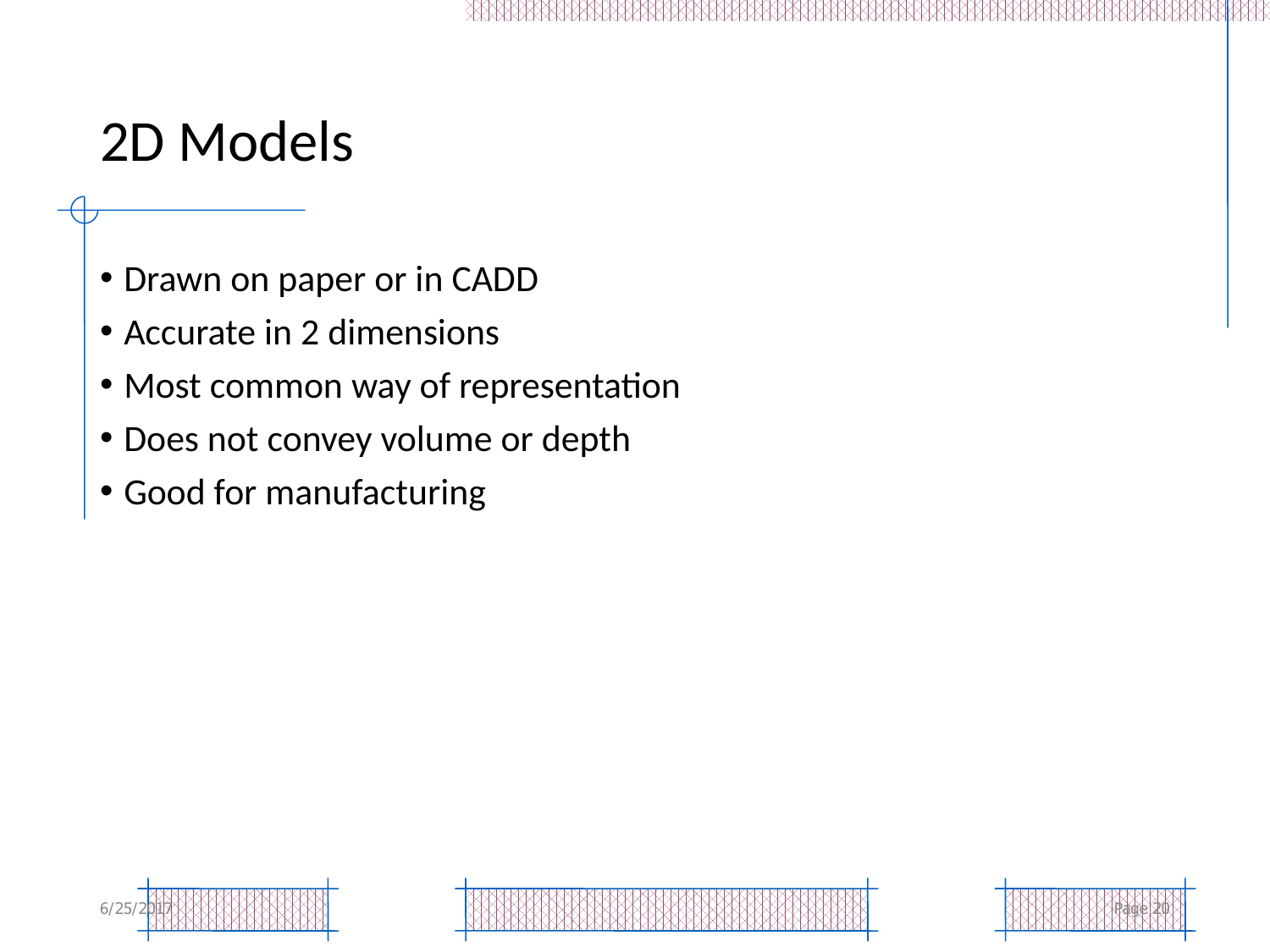

# 2D Models
Drawn on paper or in CADD
Accurate in 2 dimensions
Most common way of representation
Does not convey volume or depth
Good for manufacturing
6/25/2017
Page 20